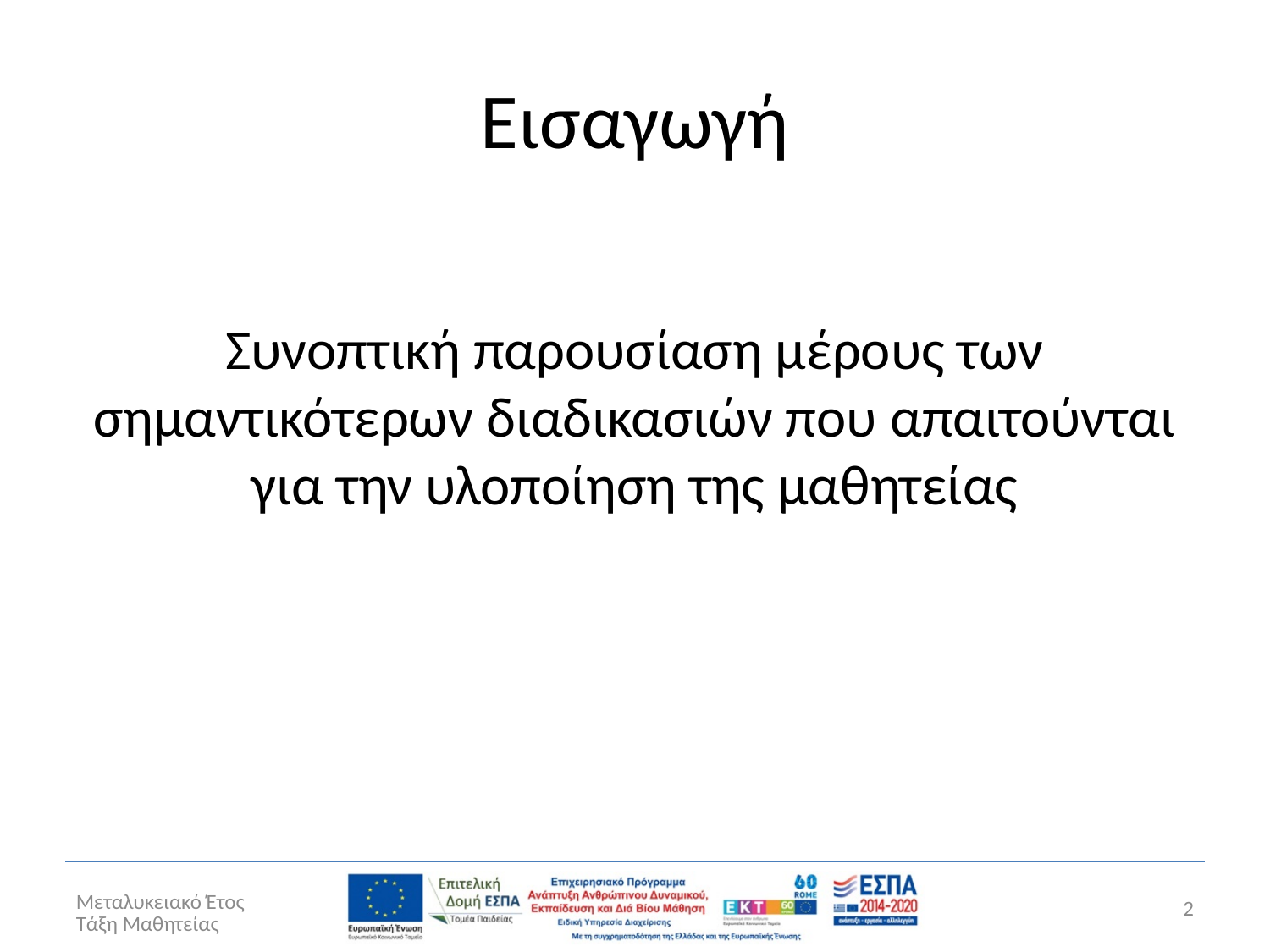

# Εισαγωγή
Συνοπτική παρουσίαση μέρους των σημαντικότερων διαδικασιών που απαιτούνται για την υλοποίηση της μαθητείας

Μεταλυκειακό Έτος Τάξη Μαθητείας
2